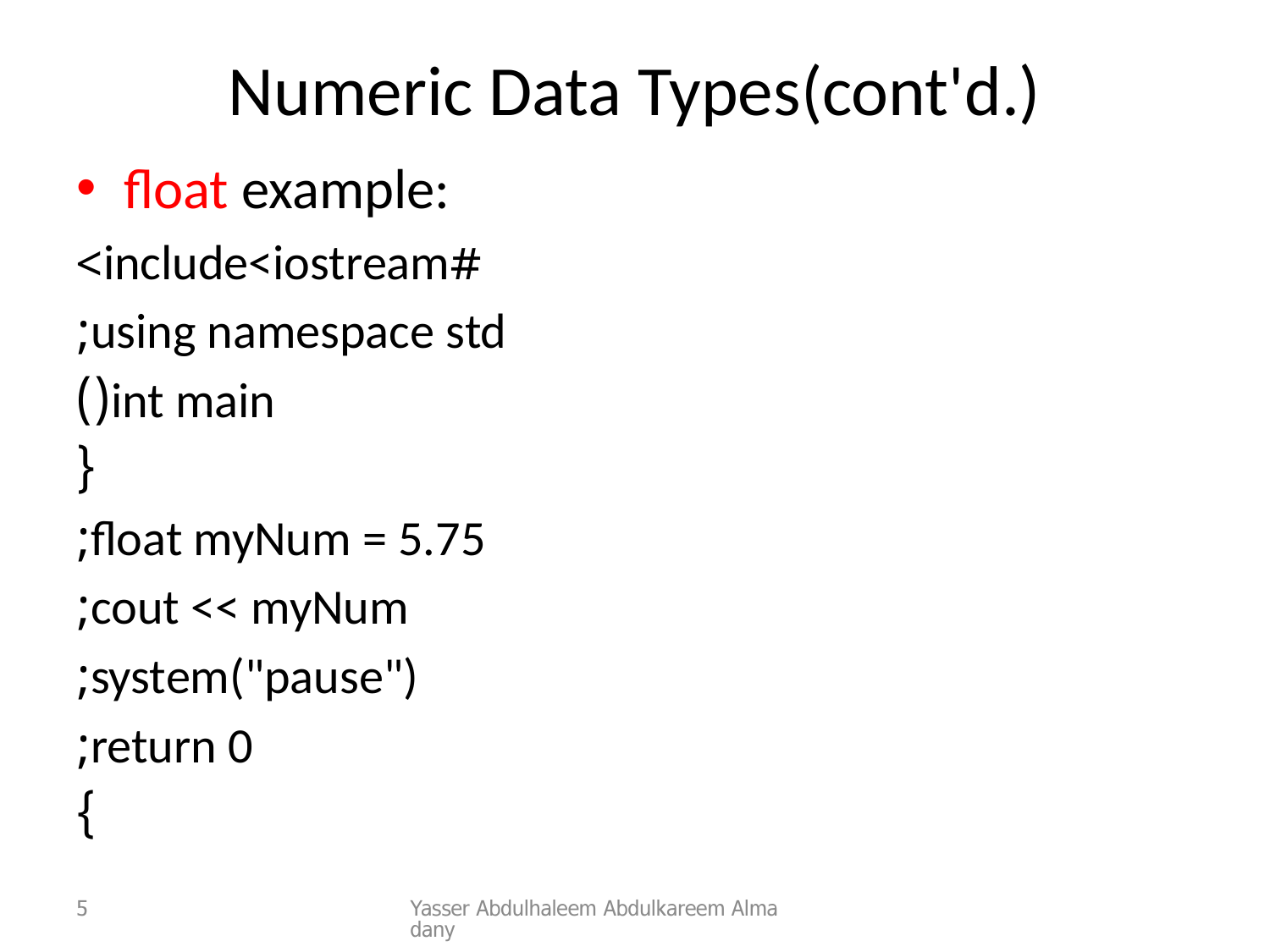

# Numeric Data Types(cont'd.)
float example:
#include<iostream>
using namespace std;
int main()
{
	float myNum = 5.75;
	cout << myNum;
	system("pause");
	return 0;
}
5
Yasser Abdulhaleem Abdulkareem Almadany